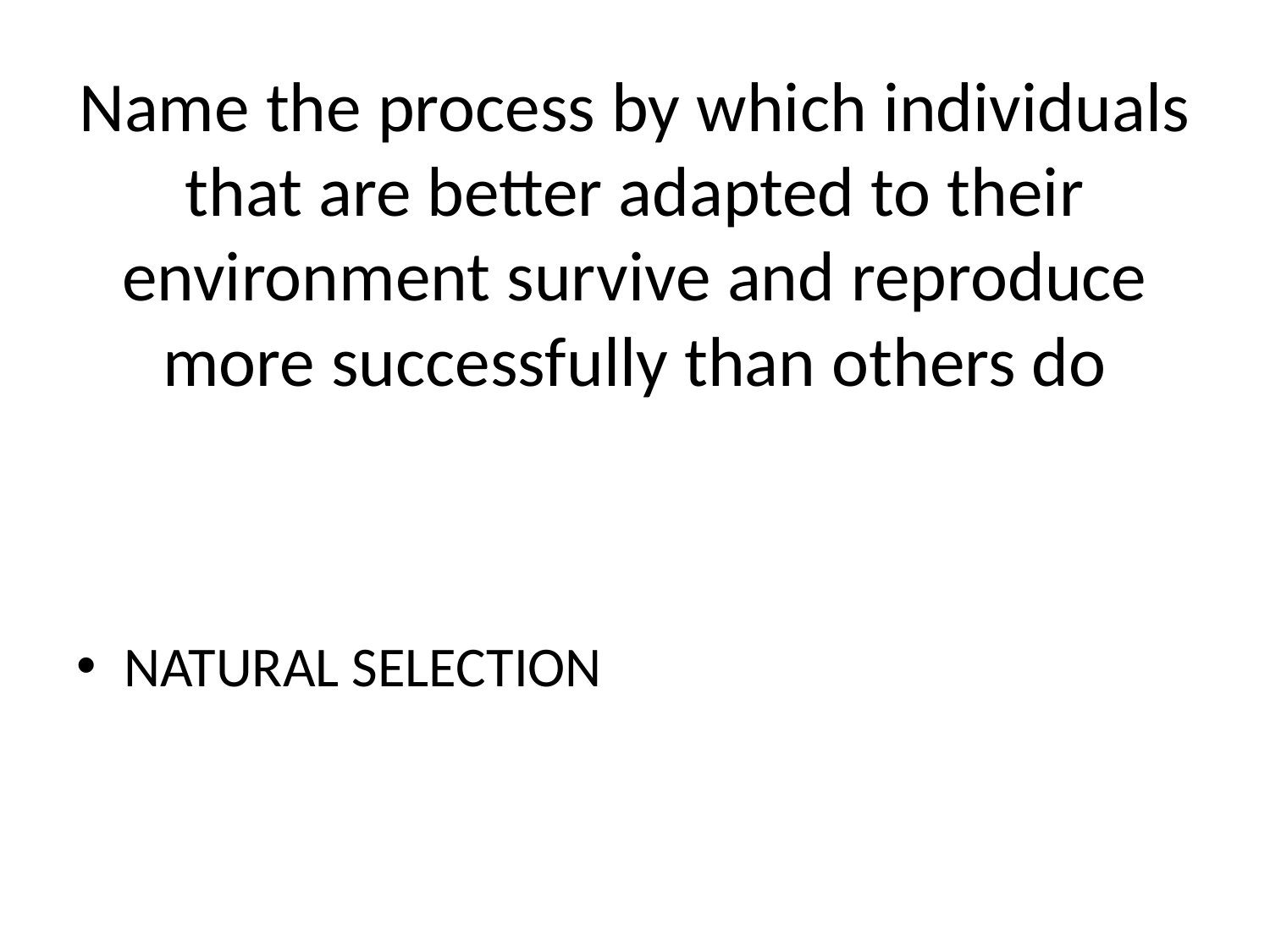

# Name the process by which individuals that are better adapted to their environment survive and reproduce more successfully than others do
NATURAL SELECTION